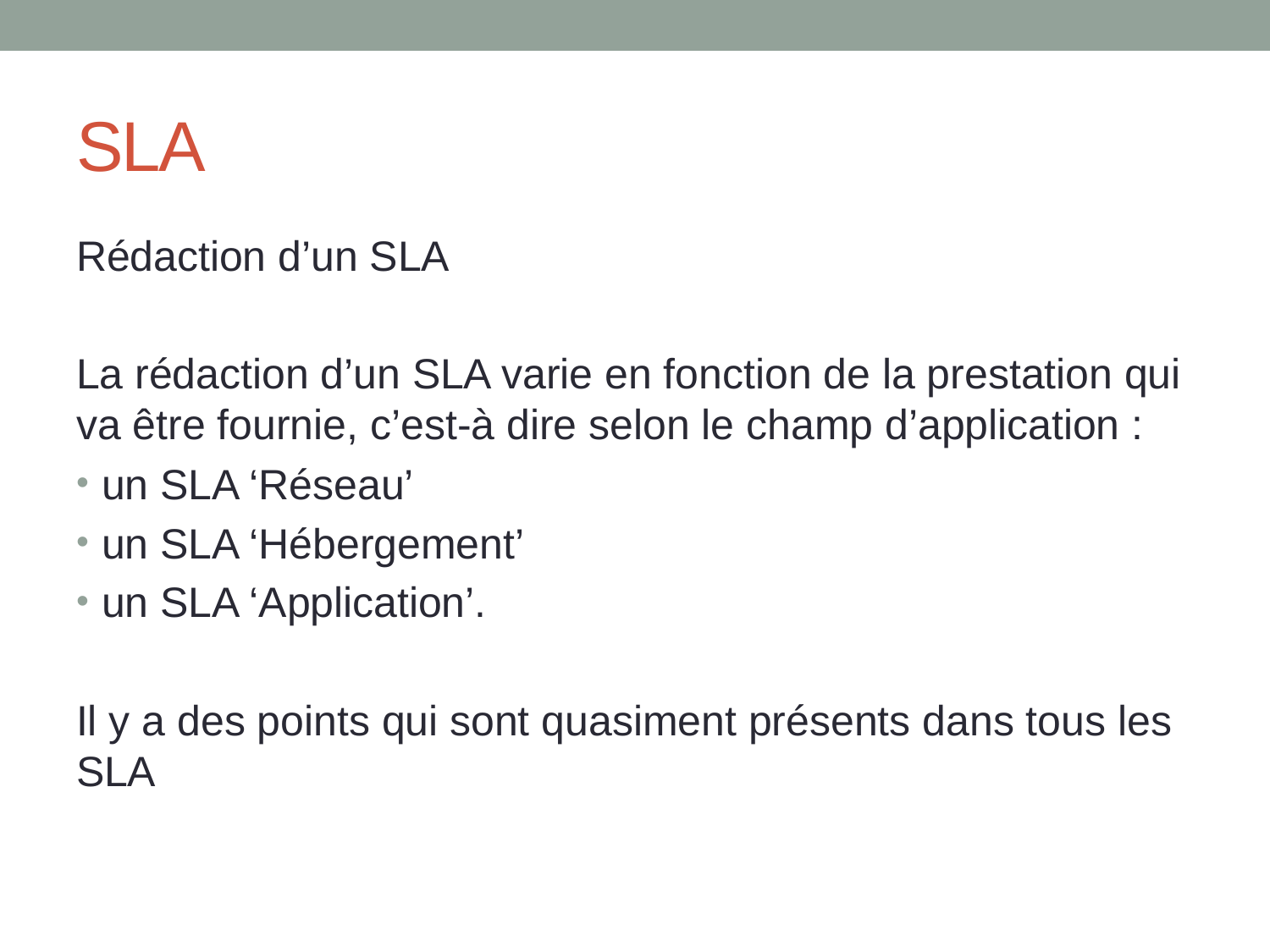

# SLA
Rédaction d’un SLA

La rédaction d’un SLA varie en fonction de la prestation qui va être fournie, c’est-à dire selon le champ d’application :
un SLA ‘Réseau’
un SLA ‘Hébergement’
un SLA ‘Application’.

Il y a des points qui sont quasiment présents dans tous les SLA